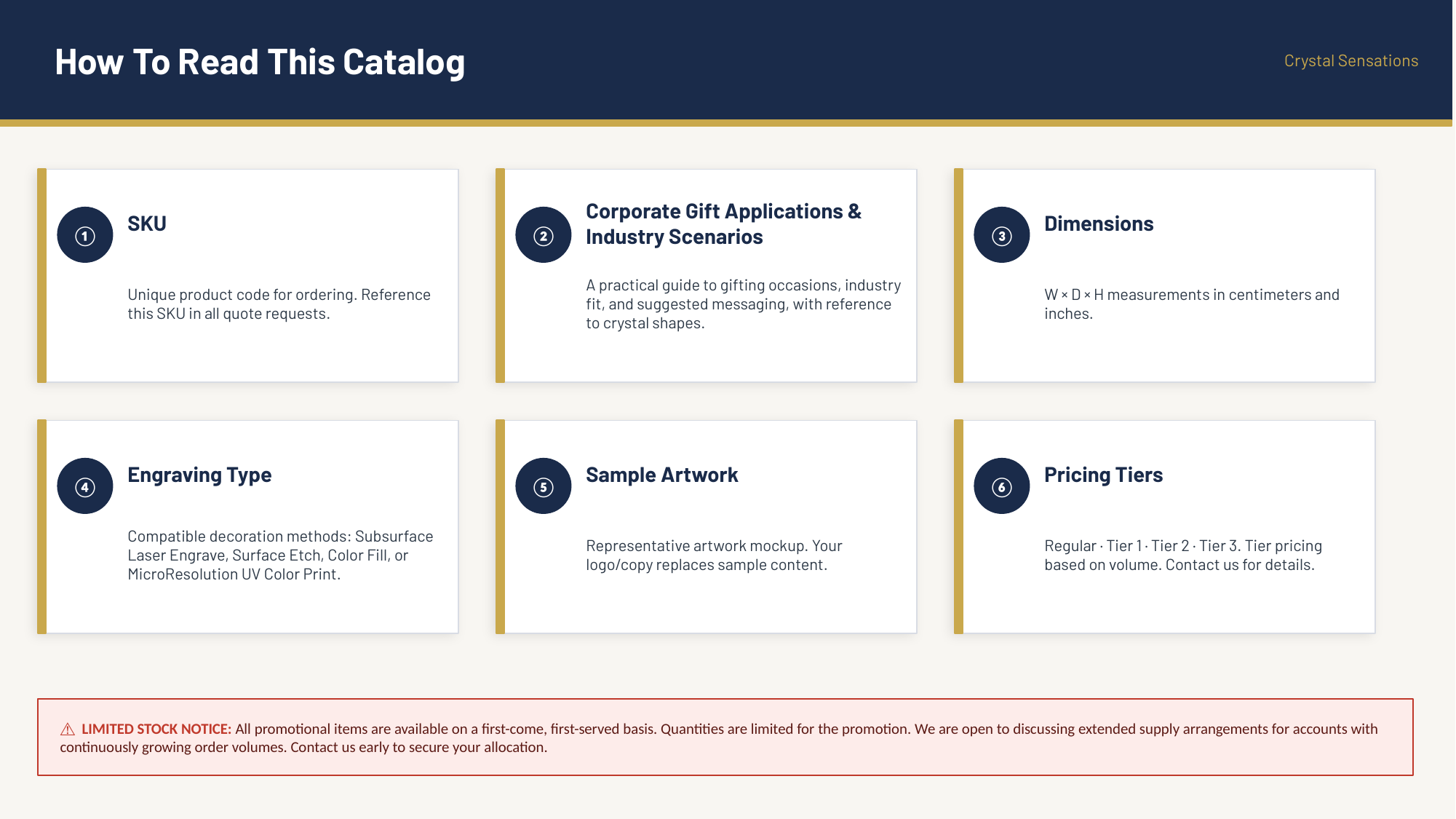

How To Read This Catalog
Crystal Sensations

SKU
Corporate Gift Applications & Industry Scenarios
Dimensions

①

②

③
Unique product code for ordering. Reference this SKU in all quote requests.
A practical guide to gifting occasions, industry fit, and suggested messaging, with reference to crystal shapes.
W × D × H measurements in centimeters and inches.

Engraving Type
Sample Artwork
Pricing Tiers

④

⑤

⑥
Compatible decoration methods: Subsurface Laser Engrave, Surface Etch, Color Fill, or MicroResolution UV Color Print.
Representative artwork mockup. Your logo/copy replaces sample content.
Regular · Tier 1 · Tier 2 · Tier 3. Tier pricing based on volume. Contact us for details.

⚠  LIMITED STOCK NOTICE: All promotional items are available on a first-come, first-served basis. Quantities are limited for the promotion. We are open to discussing extended supply arrangements for accounts with continuously growing order volumes. Contact us early to secure your allocation.